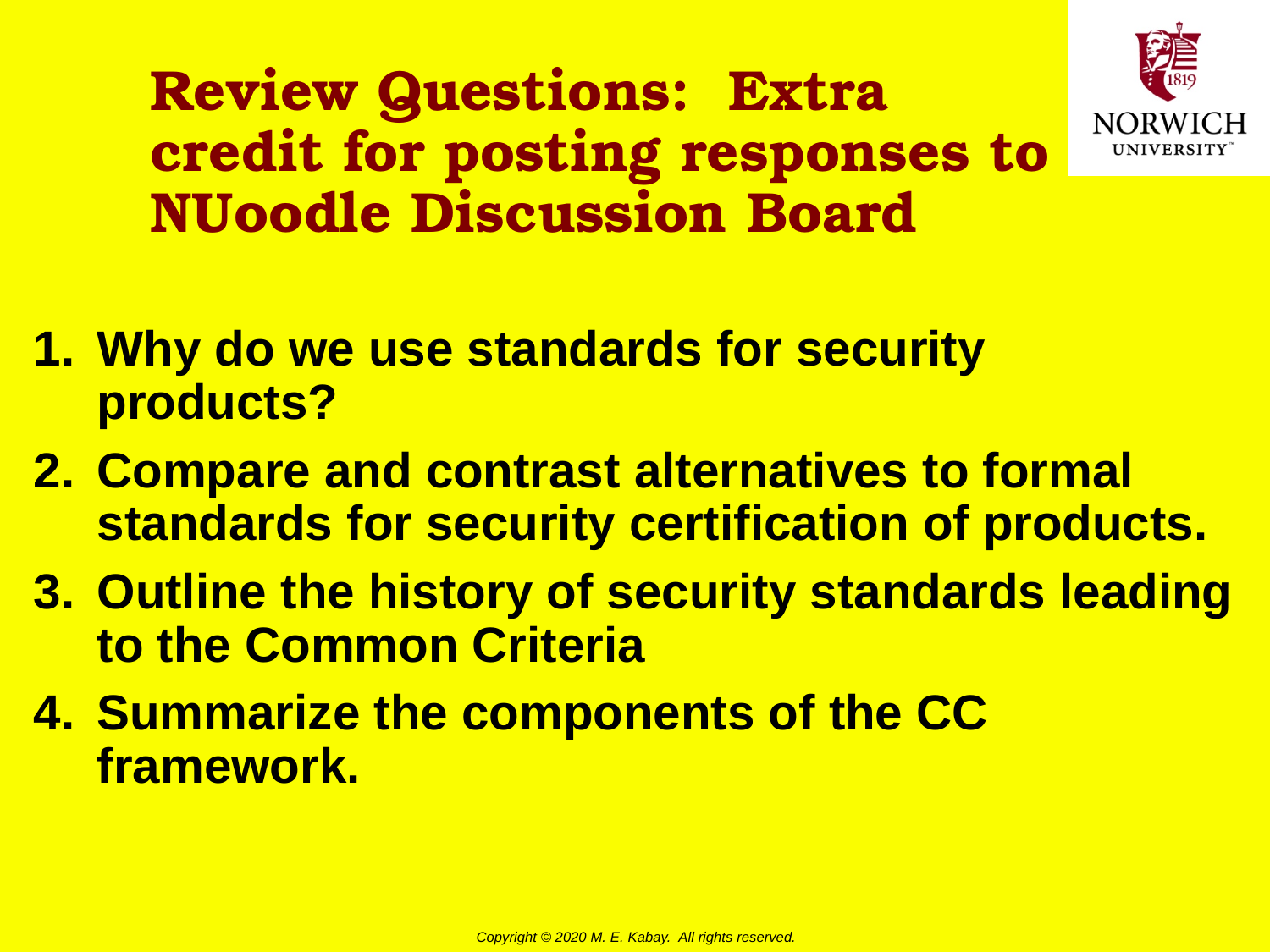

# Review Questions:  Extra credit for posting responses to NUoodle Discussion Board
Why do we use standards for security products?
Compare and contrast alternatives to formal standards for security certification of products.
Outline the history of security standards leading to the Common Criteria
Summarize the components of the CC framework.